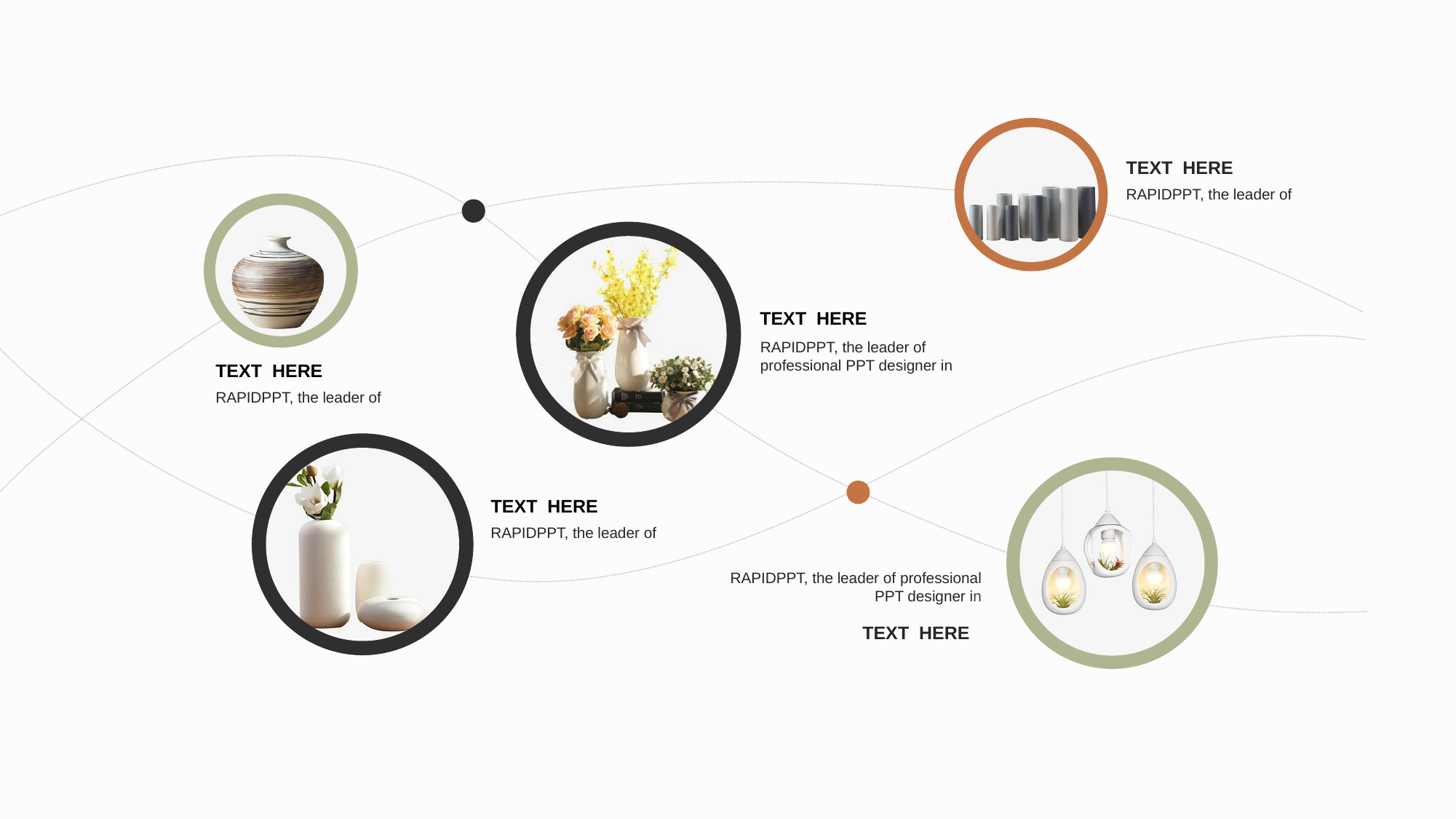

TEXT  HERE
RAPIDPPT, the leader of

TEXT  HERE
RAPIDPPT, the leader of professional PPT designer in

TEXT  HERE
RAPIDPPT, the leader of

TEXT  HERE
RAPIDPPT, the leader of
RAPIDPPT, the leader of professional PPT designer in
TEXT  HERE